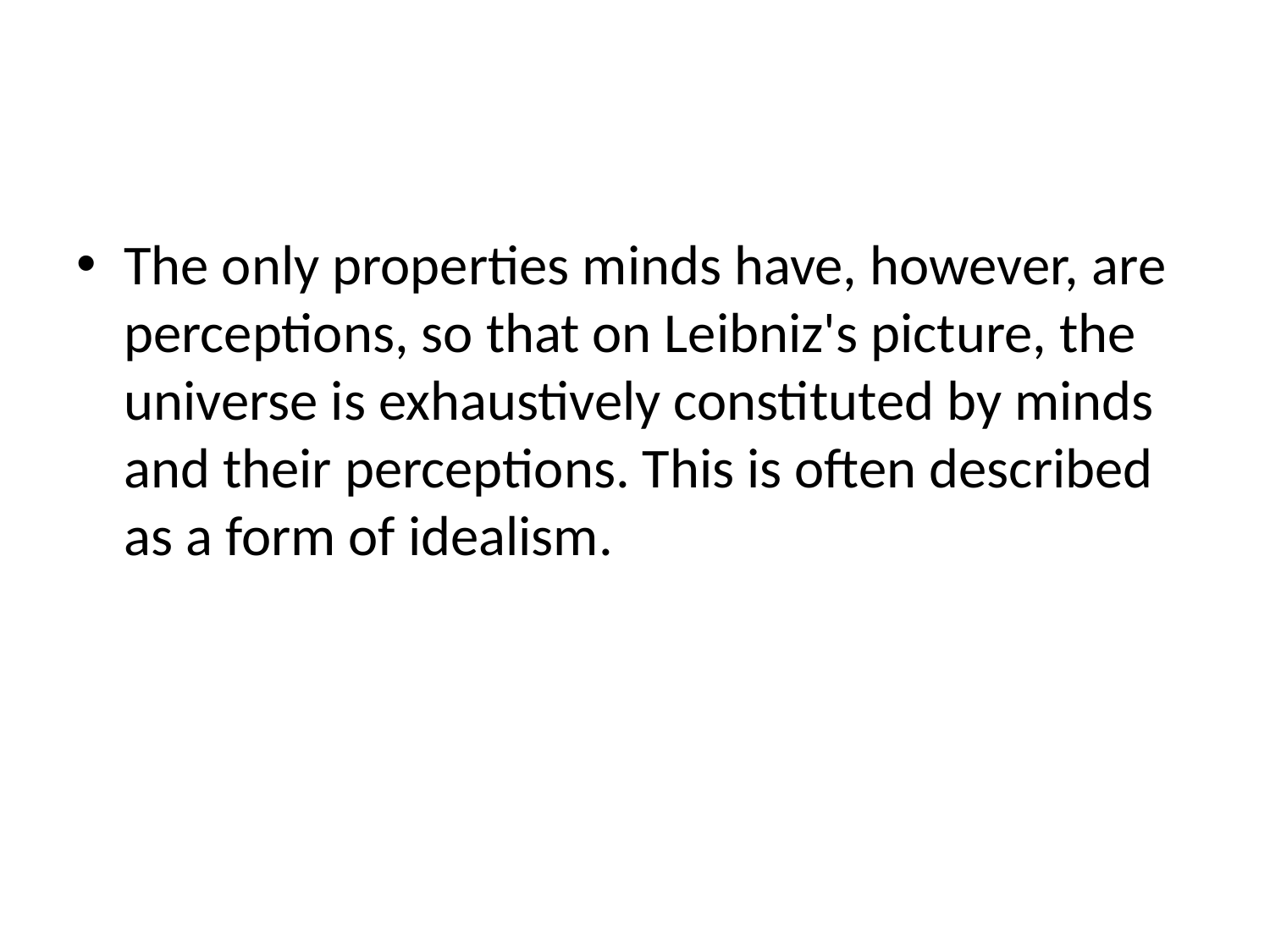

The only properties minds have, however, are perceptions, so that on Leibniz's picture, the universe is exhaustively constituted by minds and their perceptions. This is often described as a form of idealism.